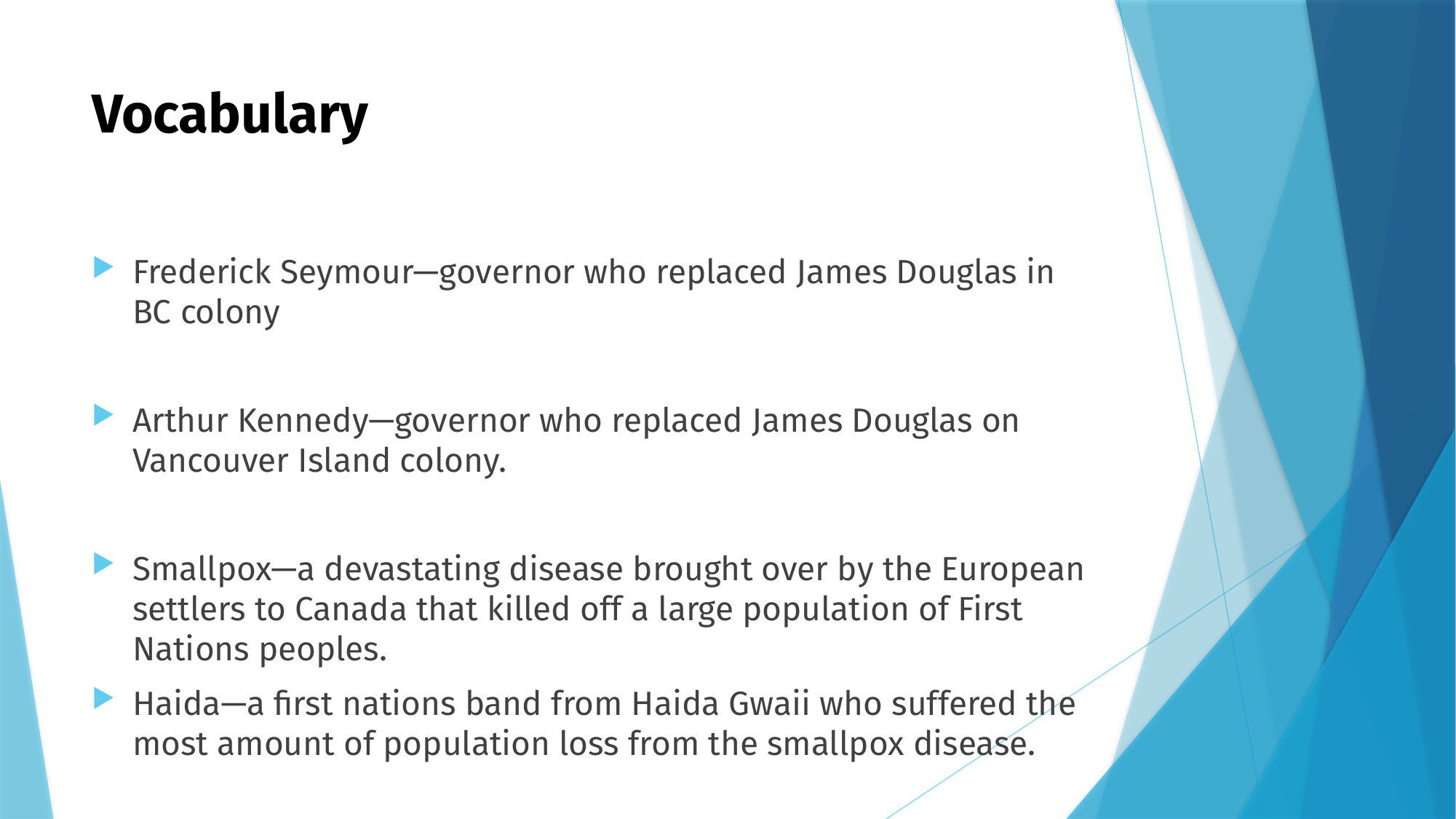

# Vocabulary
Frederick Seymour—governor who replaced James Douglas in BC colony

Arthur Kennedy—governor who replaced James Douglas on Vancouver Island colony.

Smallpox—a devastating disease brought over by the European settlers to Canada that killed off a large population of First Nations peoples.
Haida—a first nations band from Haida Gwaii who suffered the most amount of population loss from the smallpox disease.